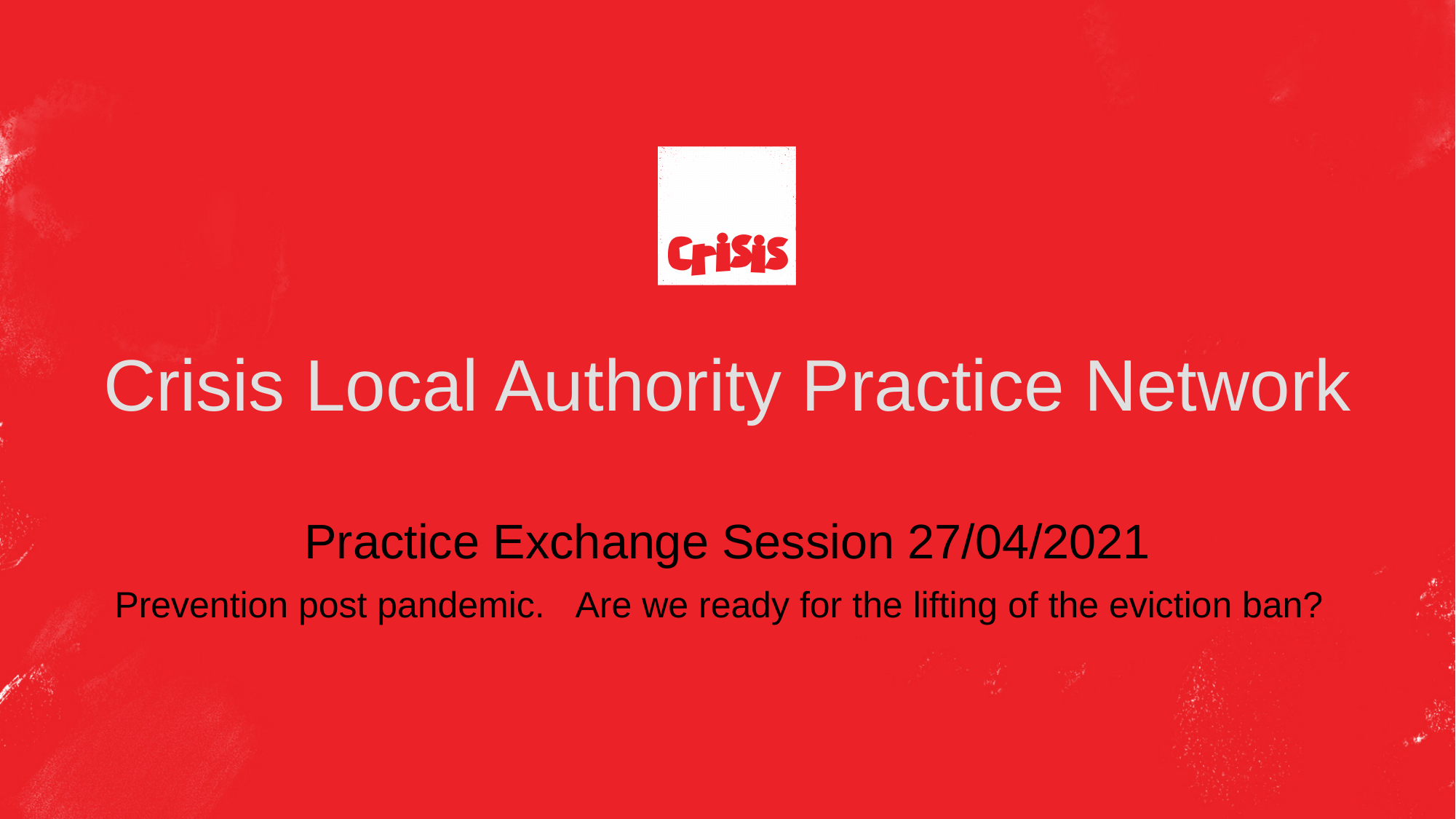

January 2020
# Crisis Local Authority Practice Network Practice Exchange Session 27/04/2021 Prevention post pandemic.   Are we ready for the lifting of the eviction ban?